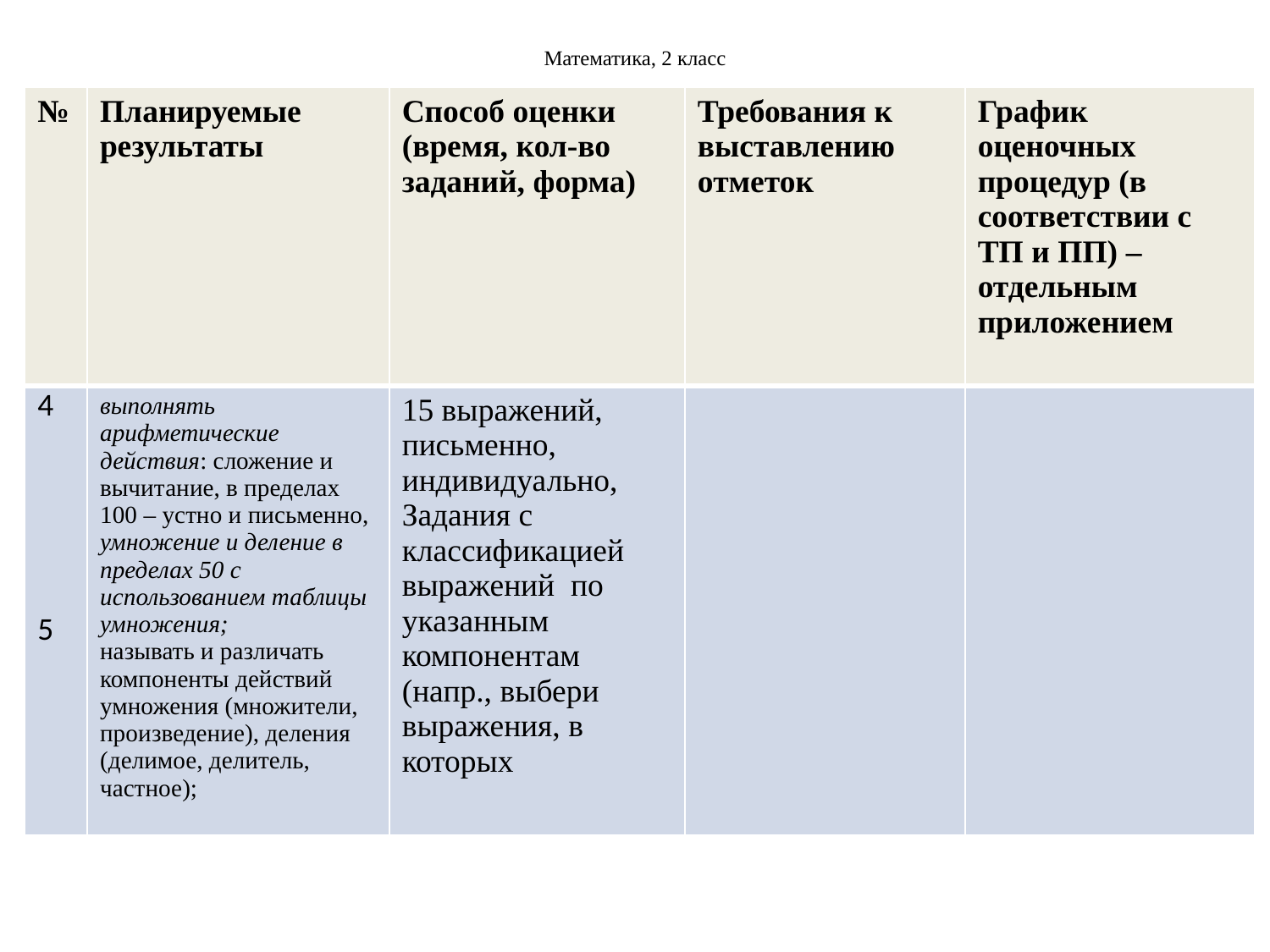

# Математика, 2 класс
| № | Планируемые результаты | Способ оценки (время, кол-во заданий, форма) | Требования к выставлению отметок | График оценочных процедур (в соответствии с ТП и ПП) – отдельным приложением |
| --- | --- | --- | --- | --- |
| 4 5 | выполнять арифметические действия: сложение и вычитание, в пределах 100 – устно и письменно, умножение и деление в пределах 50 с использованием таблицы умножения; называть и различать компоненты действий умножения (множители, произведение), деления (делимое, делитель, частное); | 15 выражений, письменно, индивидуально, Задания с классификацией выражений по указанным компонентам (напр., выбери выражения, в которых |  |  |